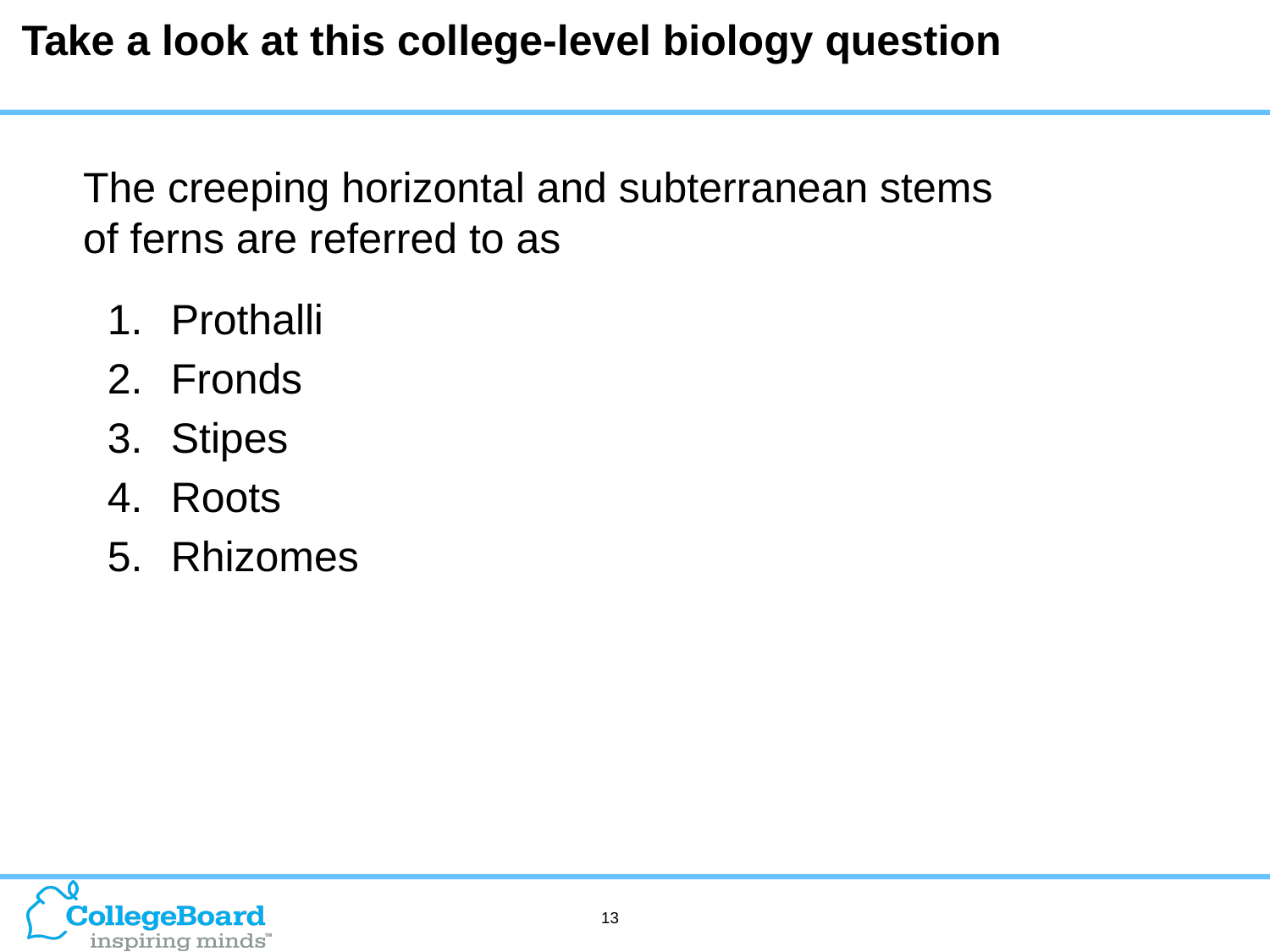

# Take a look at this college-level biology question
The creeping horizontal and subterranean stems of ferns are referred to as
Prothalli
Fronds
Stipes
Roots
Rhizomes